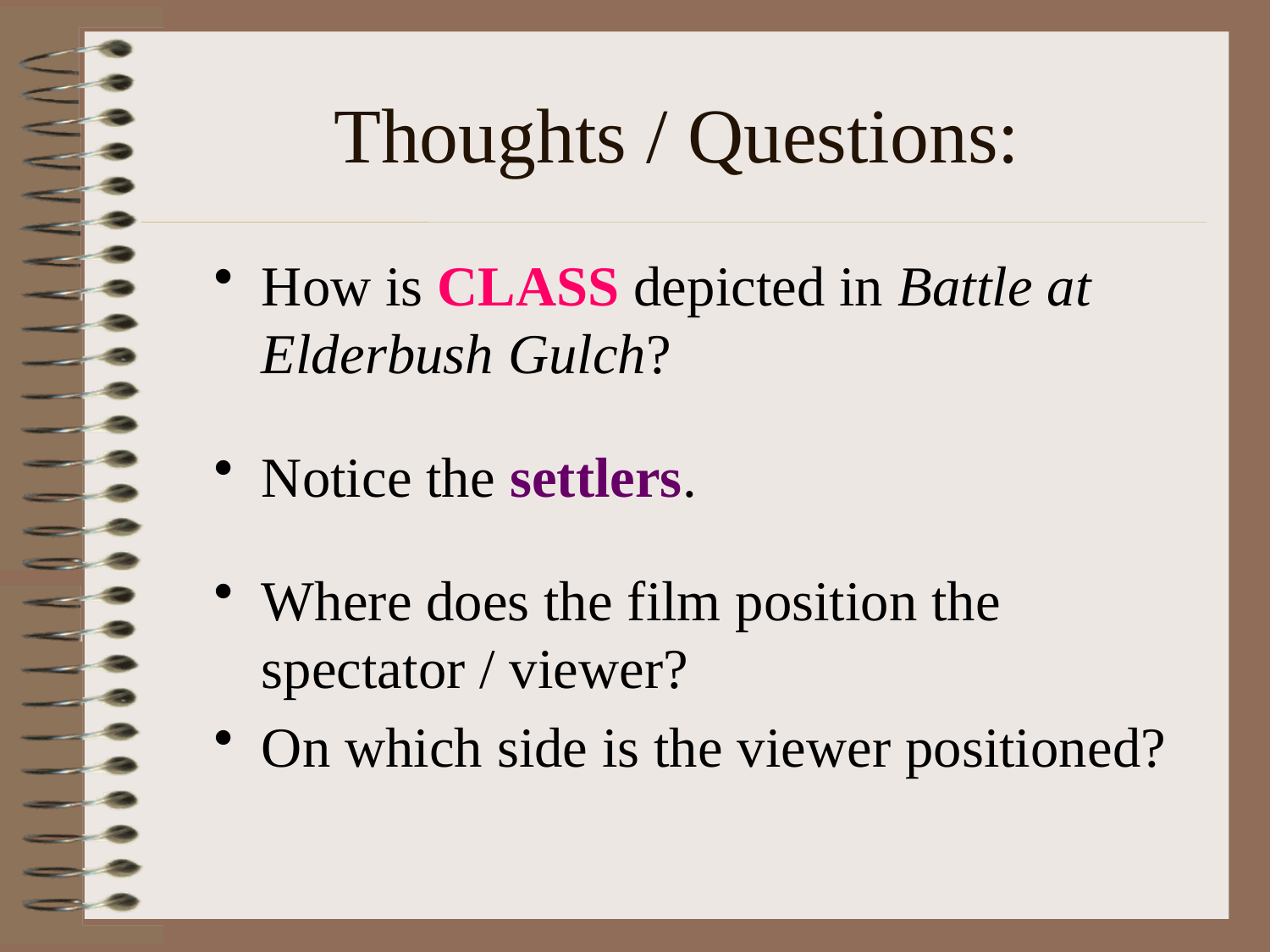

# Thoughts / Questions:
How is CLASS depicted in Battle at Elderbush Gulch?

Notice the settlers.

Where does the film position the spectator / viewer?
On which side is the viewer positioned?